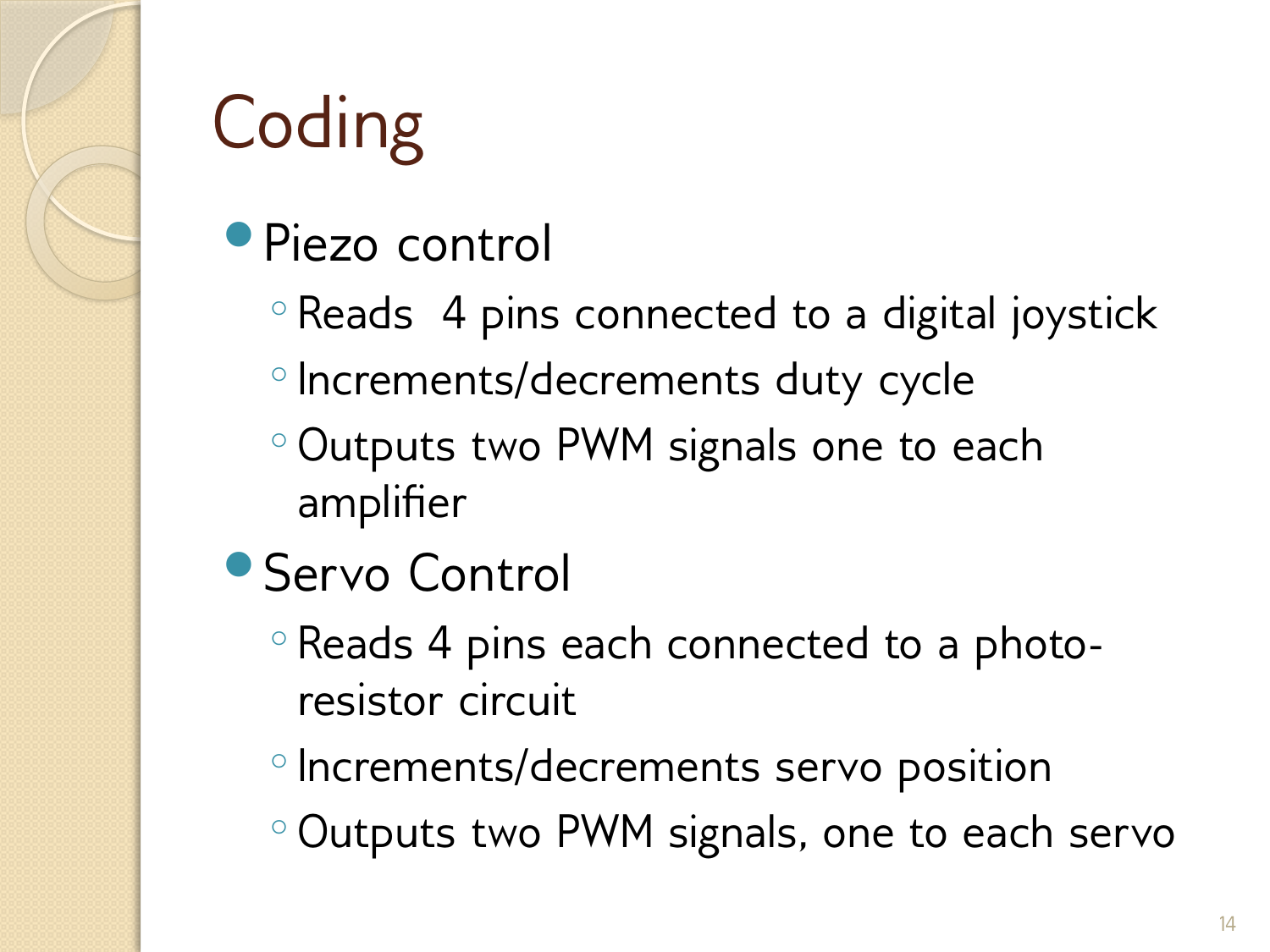

# Coding
Piezo control
Reads  4 pins connected to a digital joystick
Increments/decrements duty cycle
Outputs two PWM signals one to each amplifier
Servo Control
Reads 4 pins each connected to a photo-resistor circuit
Increments/decrements servo position
Outputs two PWM signals, one to each servo
14